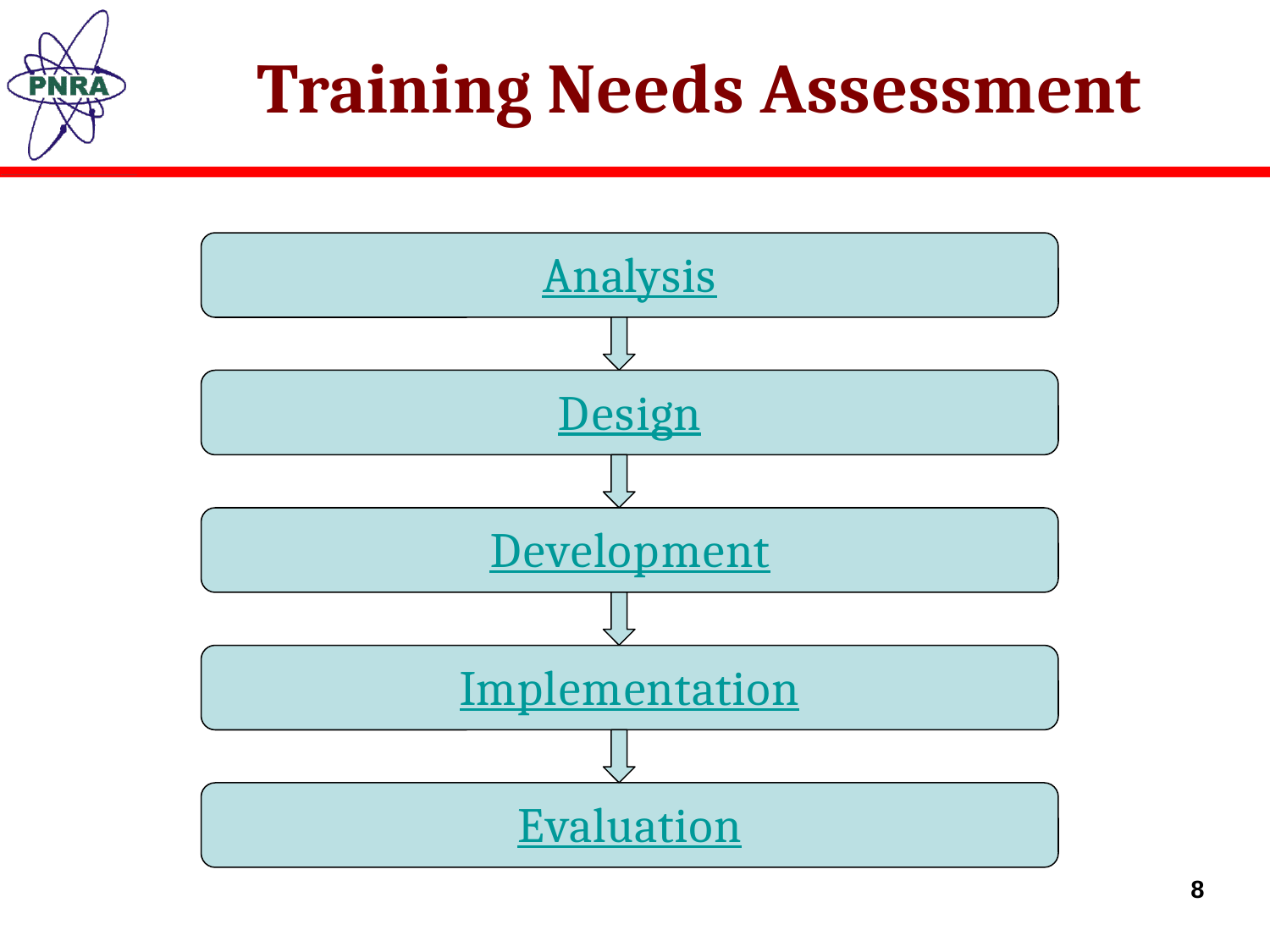

# Training Needs Assessment

Analysis

Design

Development

Implementation

Evaluation
8